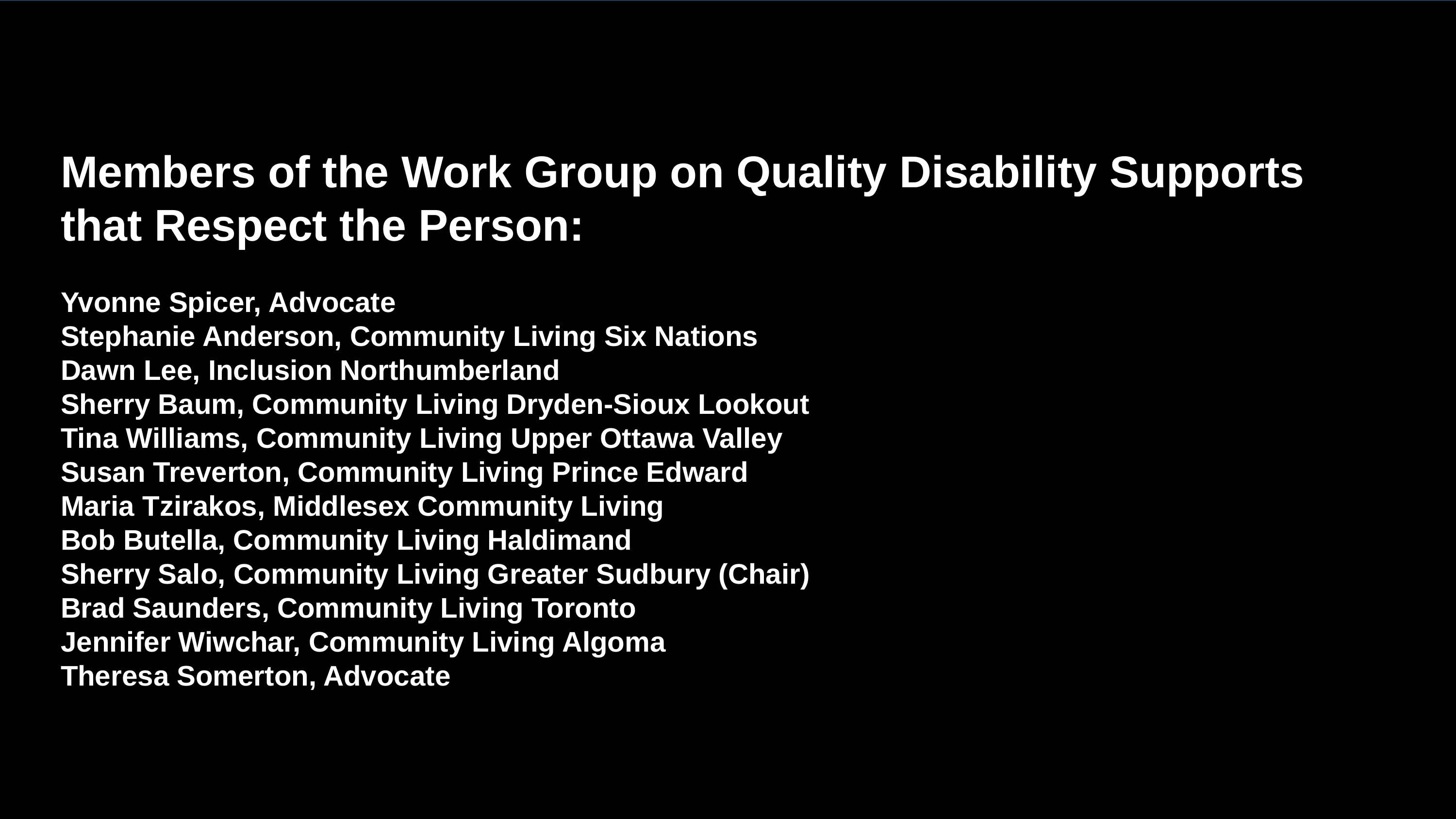

Members of the Work Group on Quality Disability Supports that Respect the Person:

Yvonne Spicer, Advocate
Stephanie Anderson, Community Living Six Nations
Dawn Lee, Inclusion Northumberland
Sherry Baum, Community Living Dryden-Sioux Lookout
Tina Williams, Community Living Upper Ottawa Valley
Susan Treverton, Community Living Prince Edward
Maria Tzirakos, Middlesex Community Living
Bob Butella, Community Living Haldimand
Sherry Salo, Community Living Greater Sudbury (Chair)
Brad Saunders, Community Living Toronto
Jennifer Wiwchar, Community Living Algoma
Theresa Somerton, Advocate